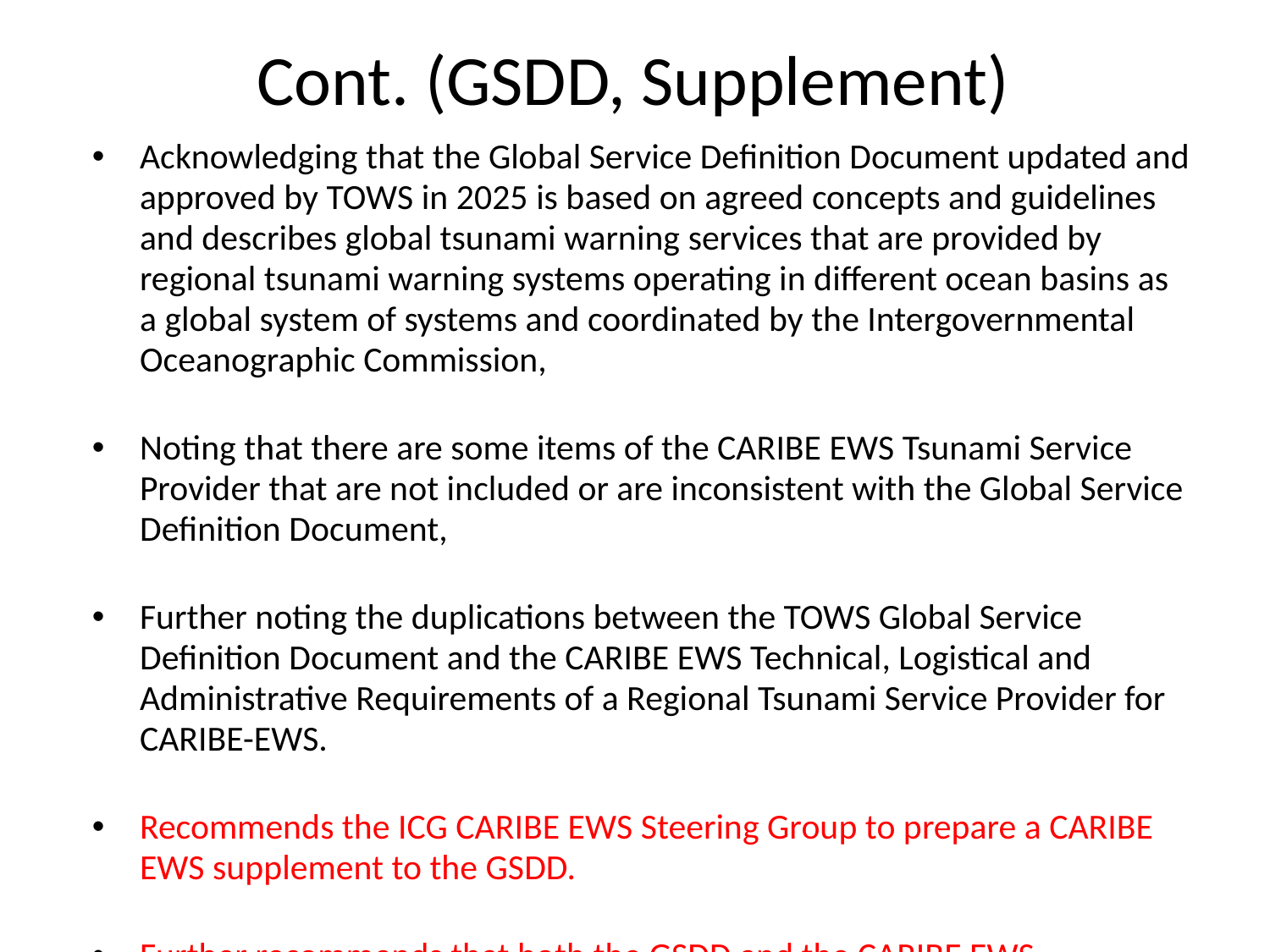

# Cont. (GSDD, Supplement)
Acknowledging that the Global Service Definition Document updated and approved by TOWS in 2025 is based on agreed concepts and guidelines and describes global tsunami warning services that are provided by regional tsunami warning systems operating in different ocean basins as a global system of systems and coordinated by the Intergovernmental Oceanographic Commission,

Noting that there are some items of the CARIBE EWS Tsunami Service Provider that are not included or are inconsistent with the Global Service Definition Document,

Further noting the duplications between the TOWS Global Service Definition Document and the CARIBE EWS Technical, Logistical and Administrative Requirements of a Regional Tsunami Service Provider for CARIBE-EWS.

Recommends the ICG CARIBE EWS Steering Group to prepare a CARIBE EWS supplement to the GSDD.

Further recommends that both the GSDD and the CARIBE EWS supplement guide the operations of the CARIBE EWS Tsunami Service Providers.